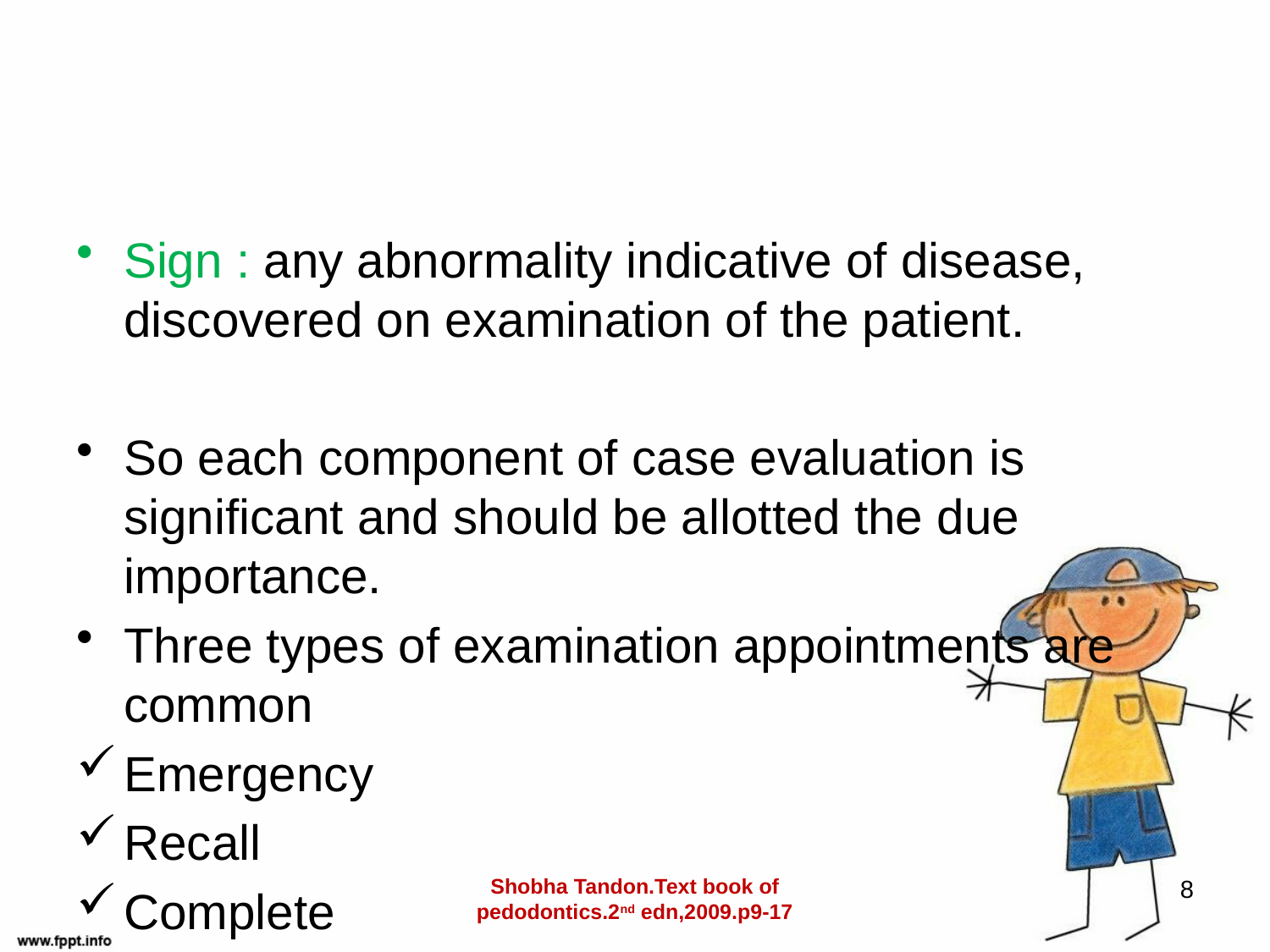

#
Sign : any abnormality indicative of disease, discovered on examination of the patient.

So each component of case evaluation is significant and should be allotted the due importance.
Three types of examination appointments are common
Emergency
Recall
Complete

Shobha Tandon.Text book of pedodontics.2nd edn,2009.p9-17

8